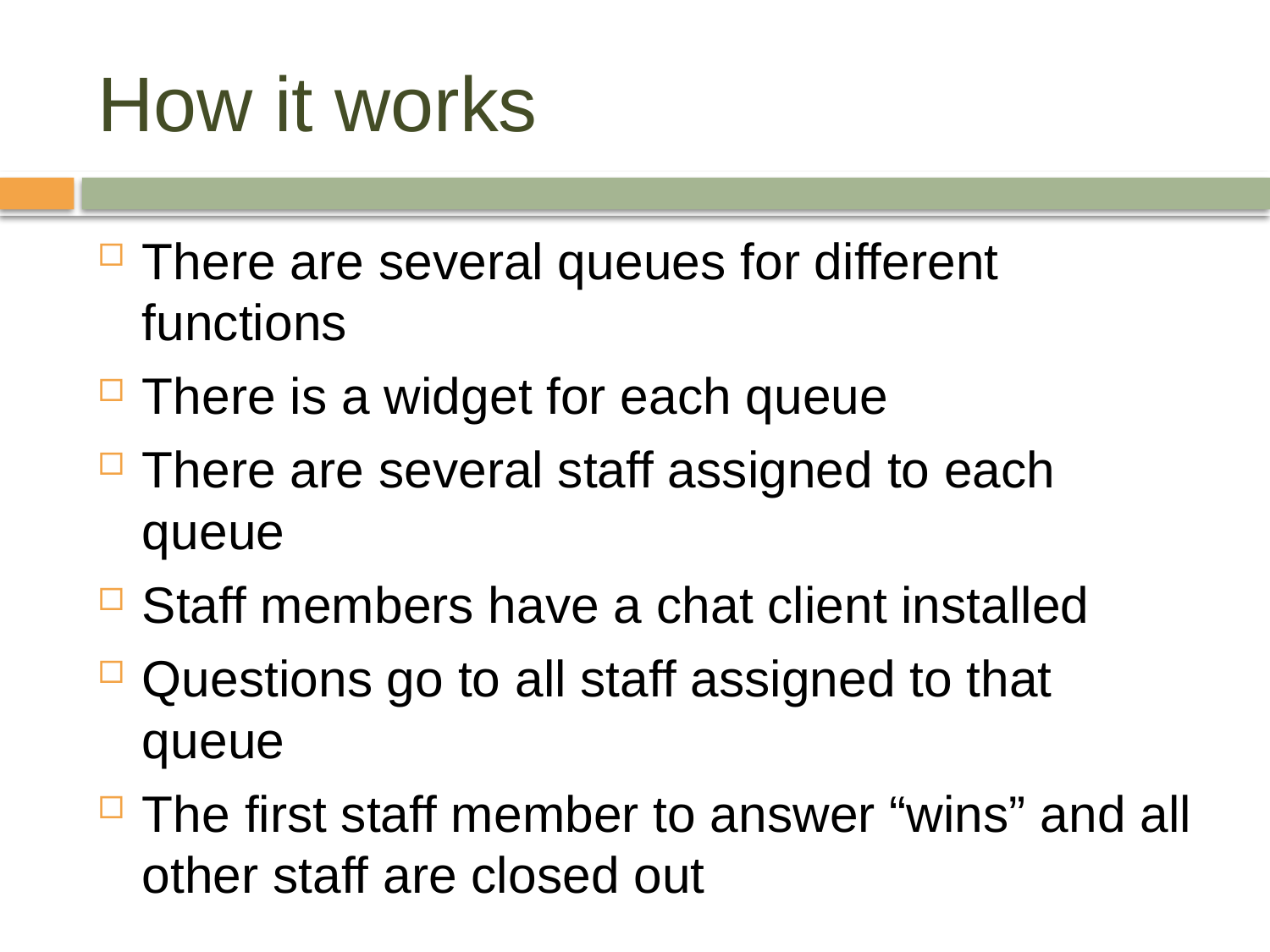

# How it works
There are several queues for different functions
There is a widget for each queue
There are several staff assigned to each queue
Staff members have a chat client installed
Questions go to all staff assigned to that queue
The first staff member to answer “wins” and all other staff are closed out